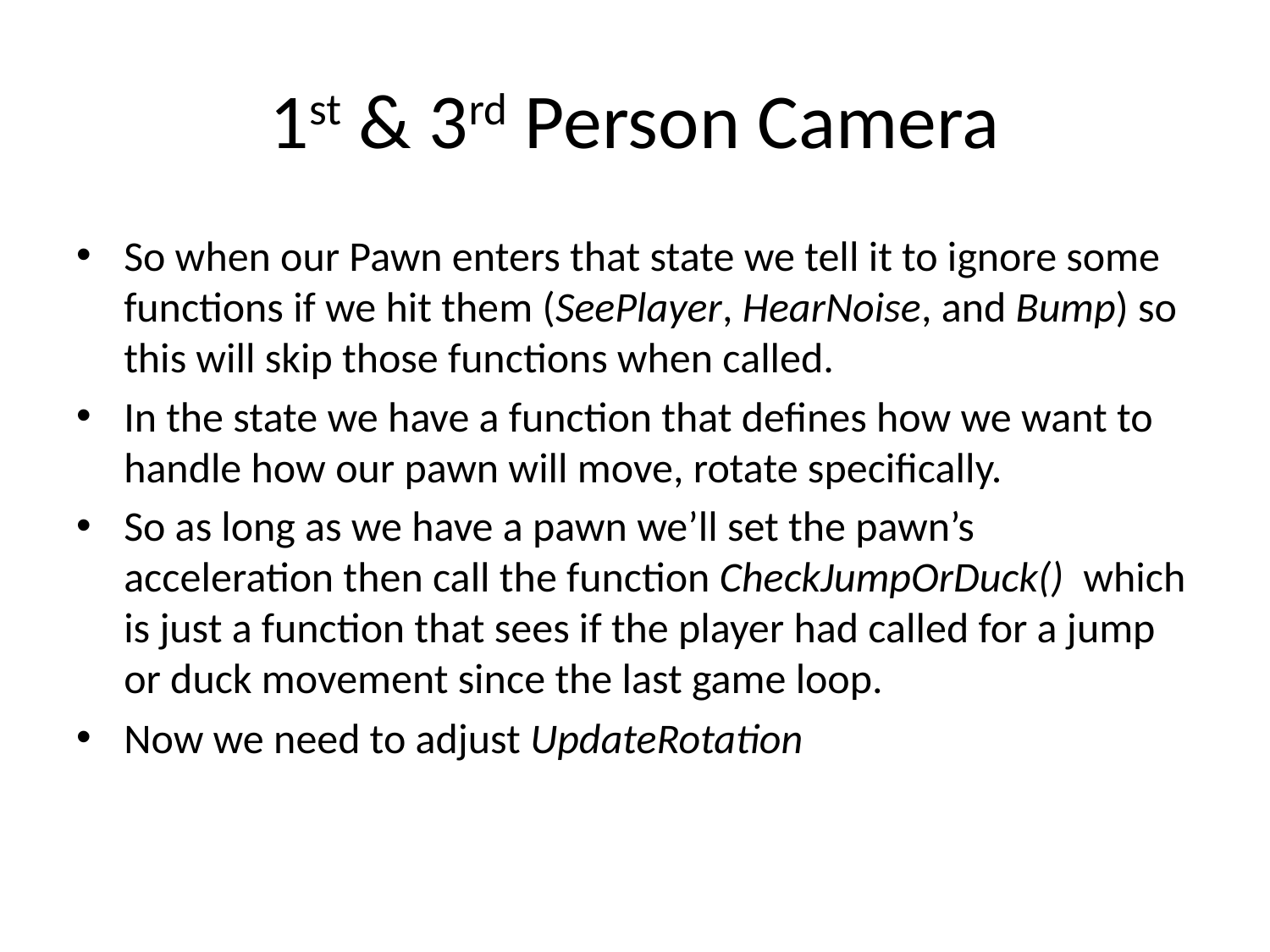

# 1st & 3rd Person Camera
So when our Pawn enters that state we tell it to ignore some functions if we hit them (SeePlayer, HearNoise, and Bump) so this will skip those functions when called.
In the state we have a function that defines how we want to handle how our pawn will move, rotate specifically.
So as long as we have a pawn we’ll set the pawn’s acceleration then call the function CheckJumpOrDuck()  which is just a function that sees if the player had called for a jump or duck movement since the last game loop.
Now we need to adjust UpdateRotation